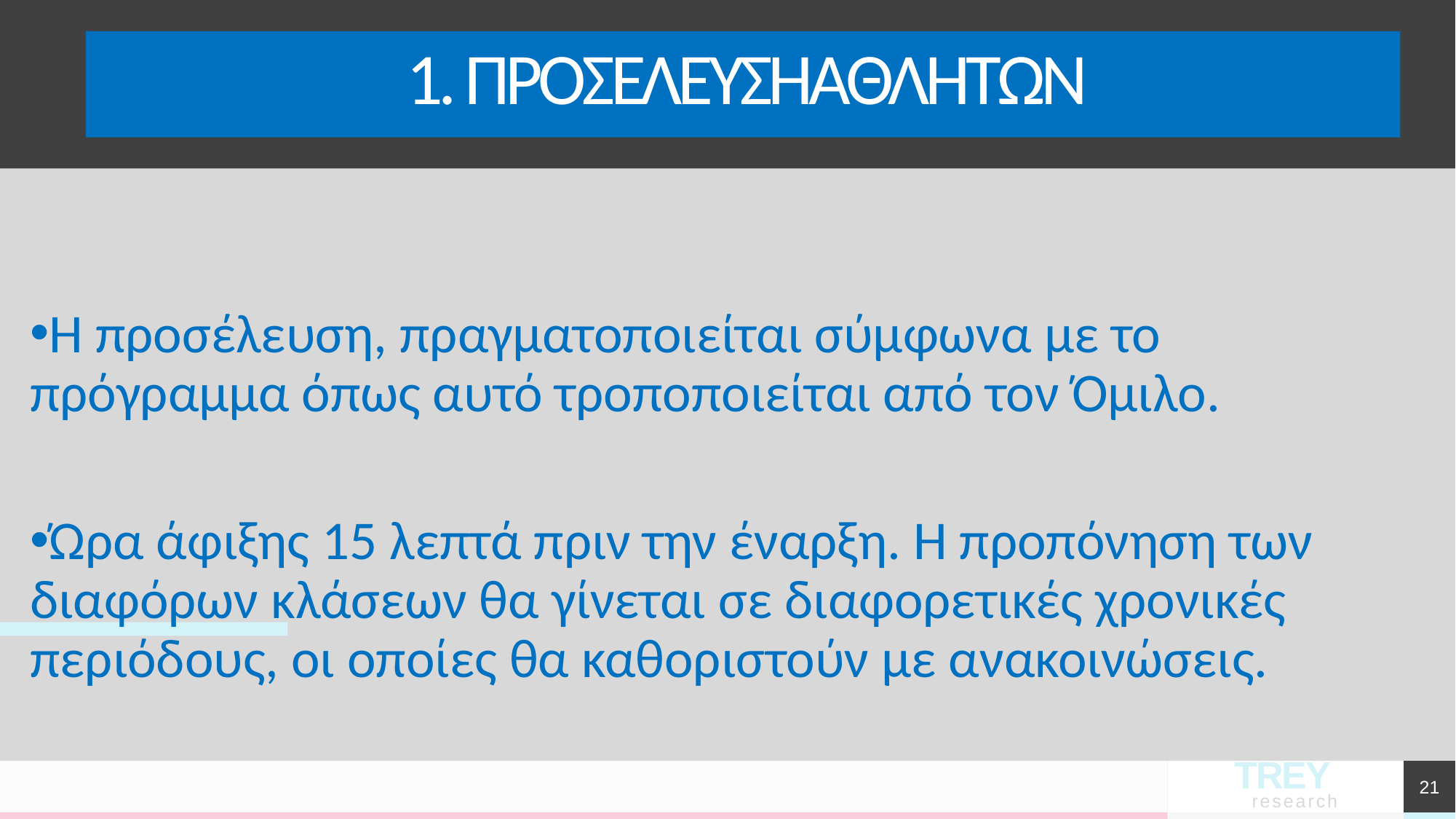

# 1. ΠΡΟΣΕΛΕΥΣΗΑΘΛΗΤΩΝ

Η προσέλευση, πραγματοποιείται σύμφωνα με το πρόγραμμα όπως αυτό τροποποιείται από τον Όμιλο.

Ώρα άφιξης 15 λεπτά πριν την έναρξη. Η προπόνηση των διαφόρων κλάσεων θα γίνεται σε διαφορετικές χρονικές περιόδους, οι οποίες θα καθοριστούν με ανακοινώσεις.

21